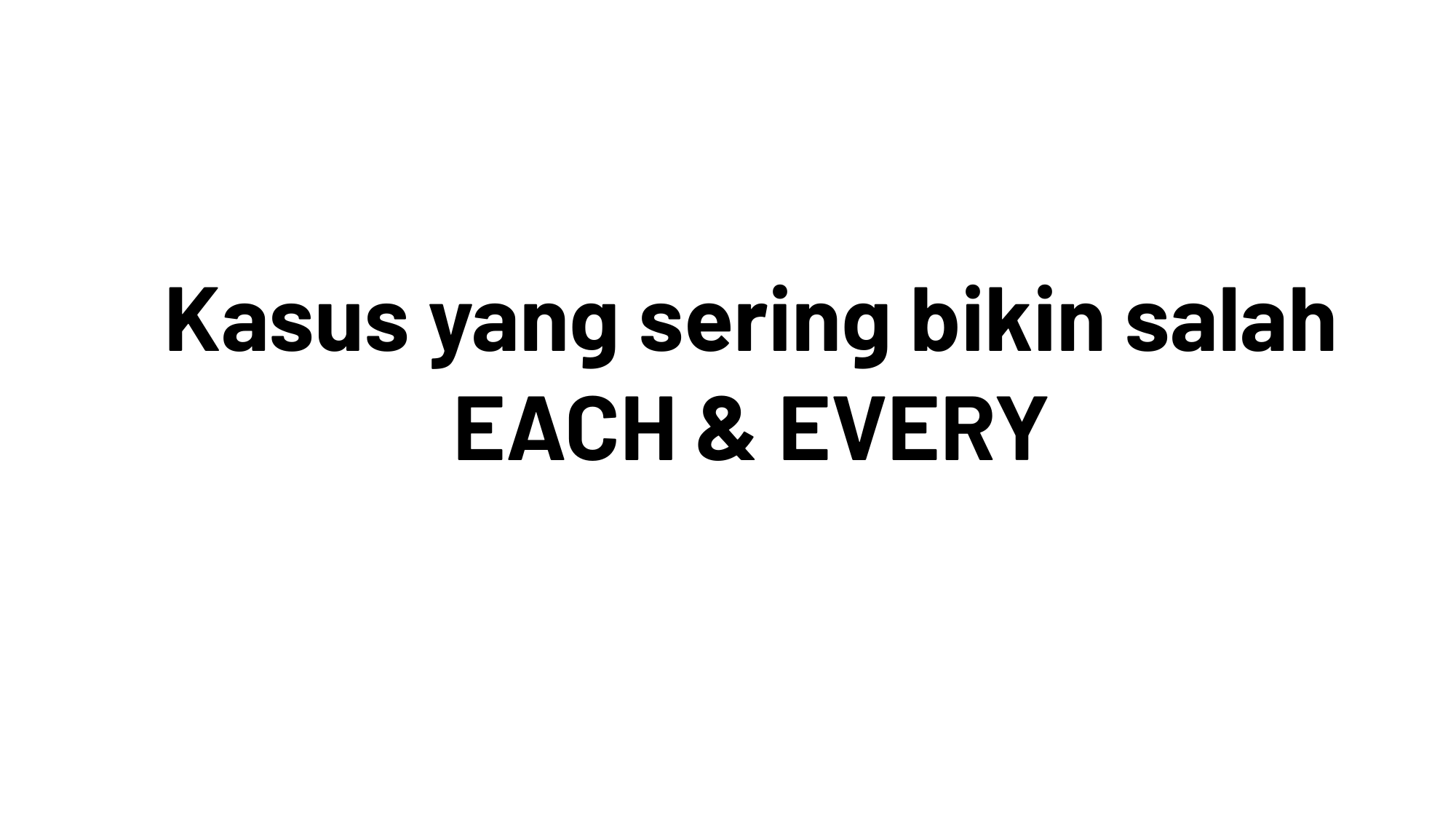

Kasus yang sering bikin salah
EACH & EVERY